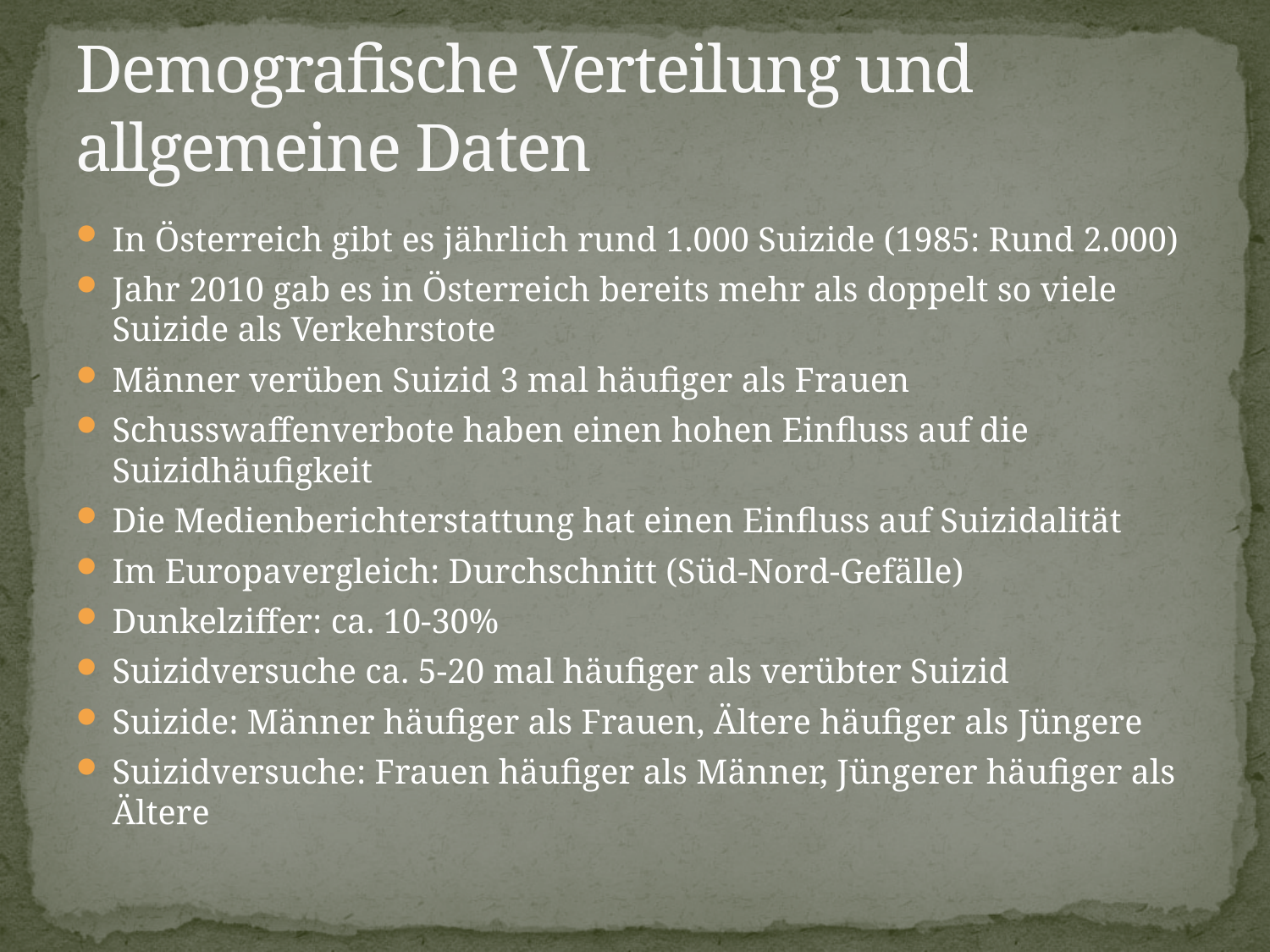

# Demografische Verteilung und allgemeine Daten
In Österreich gibt es jährlich rund 1.000 Suizide (1985: Rund 2.000)
Jahr 2010 gab es in Österreich bereits mehr als doppelt so viele Suizide als Verkehrstote
Männer verüben Suizid 3 mal häufiger als Frauen
Schusswaffenverbote haben einen hohen Einfluss auf die Suizidhäufigkeit
Die Medienberichterstattung hat einen Einfluss auf Suizidalität
Im Europavergleich: Durchschnitt (Süd-Nord-Gefälle)
Dunkelziffer: ca. 10-30%
Suizidversuche ca. 5-20 mal häufiger als verübter Suizid
Suizide: Männer häufiger als Frauen, Ältere häufiger als Jüngere
Suizidversuche: Frauen häufiger als Männer, Jüngerer häufiger als Ältere